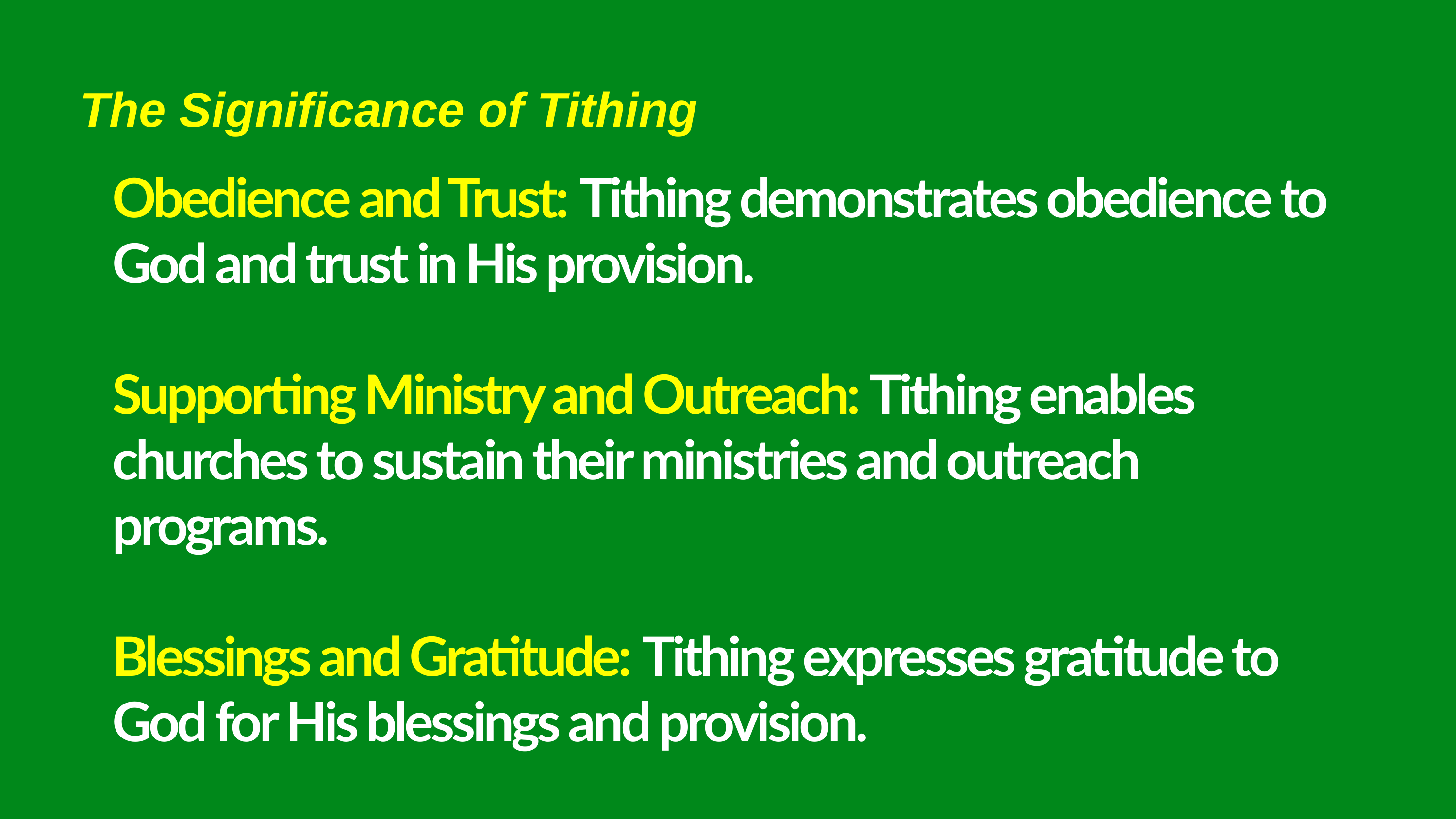

The Significance of Tithing
# Obedience and Trust: Tithing demonstrates obedience to God and trust in His provision. Supporting Ministry and Outreach: Tithing enables churches to sustain their ministries and outreach programs. Blessings and Gratitude: Tithing expresses gratitude to God for His blessings and provision.